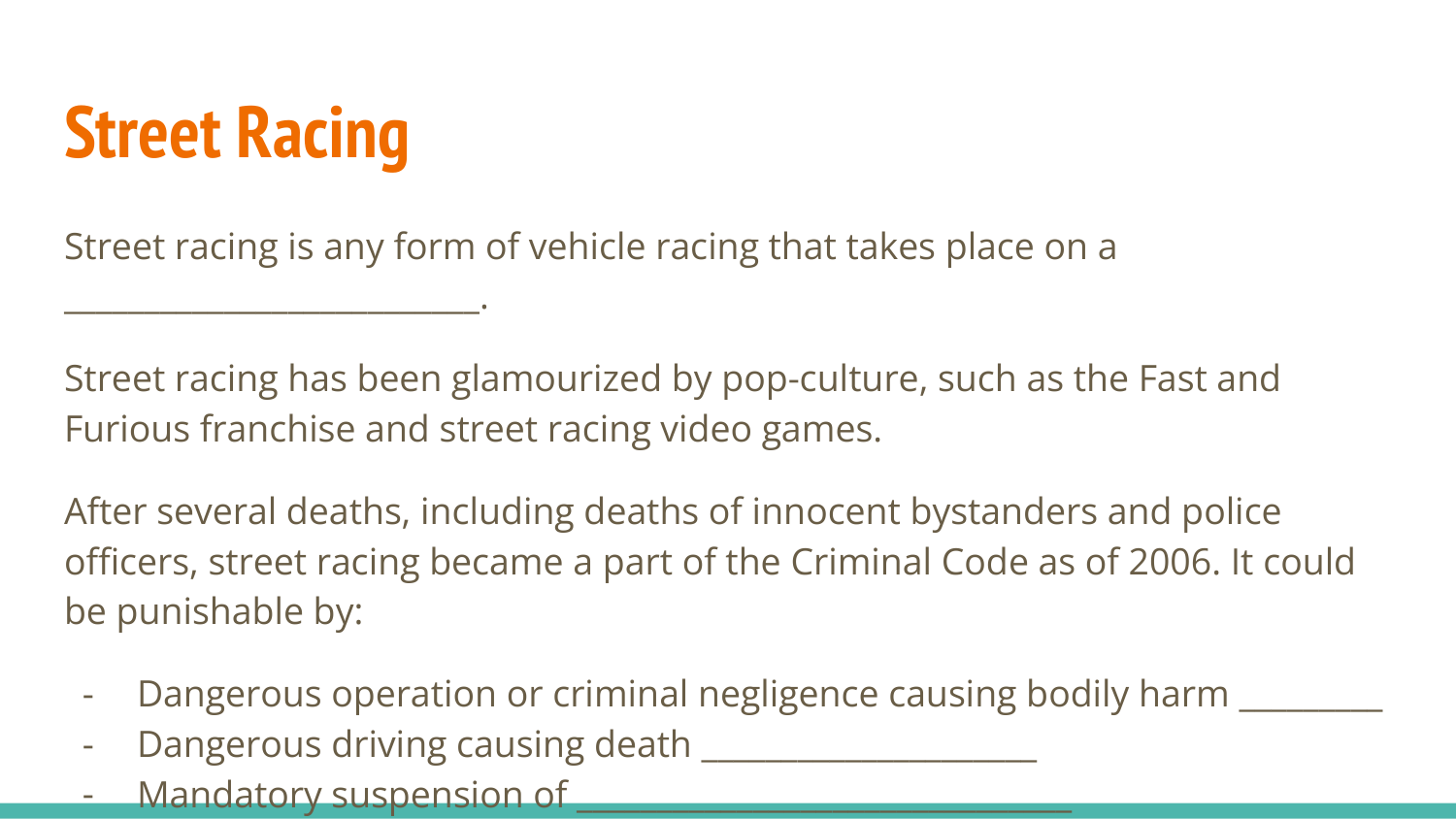

# Street Racing
Street racing is any form of vehicle racing that takes place on a __________________________.
Street racing has been glamourized by pop-culture, such as the Fast and Furious franchise and street racing video games.
After several deaths, including deaths of innocent bystanders and police officers, street racing became a part of the Criminal Code as of 2006. It could be punishable by:
Dangerous operation or criminal negligence causing bodily harm _________
Dangerous driving causing death _____________________
Mandatory suspension of _______________________________